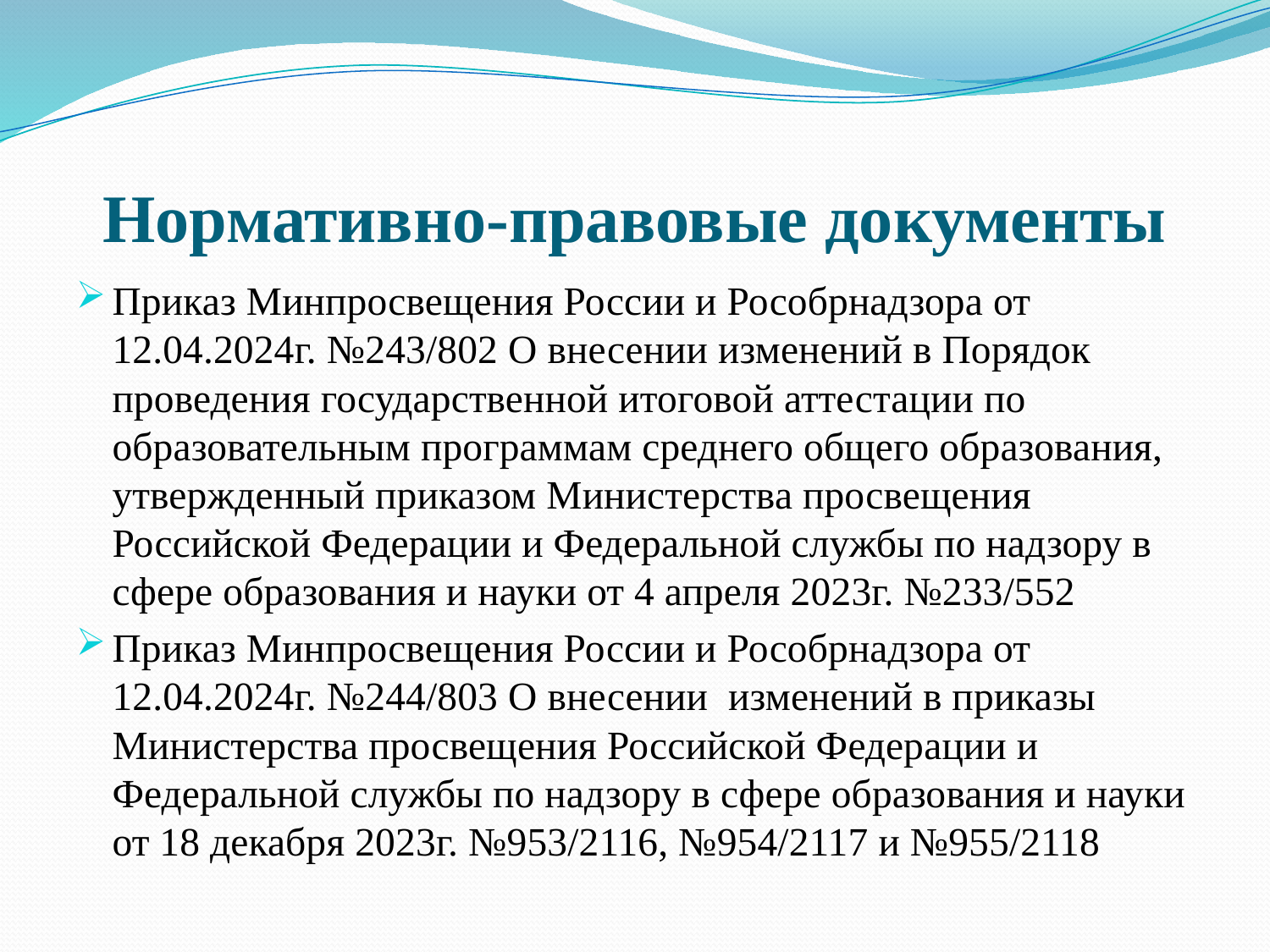

# Нормативно-правовые документы
Приказ Минпросвещения России и Рособрнадзора от 12.04.2024г. №243/802 О внесении изменений в Порядок проведения государственной итоговой аттестации по образовательным программам среднего общего образования, утвержденный приказом Министерства просвещения Российской Федерации и Федеральной службы по надзору в сфере образования и науки от 4 апреля 2023г. №233/552
Приказ Минпросвещения России и Рособрнадзора от 12.04.2024г. №244/803 О внесении  изменений в приказы Министерства просвещения Российской Федерации и Федеральной службы по надзору в сфере образования и науки от 18 декабря 2023г. №953/2116, №954/2117 и №955/2118